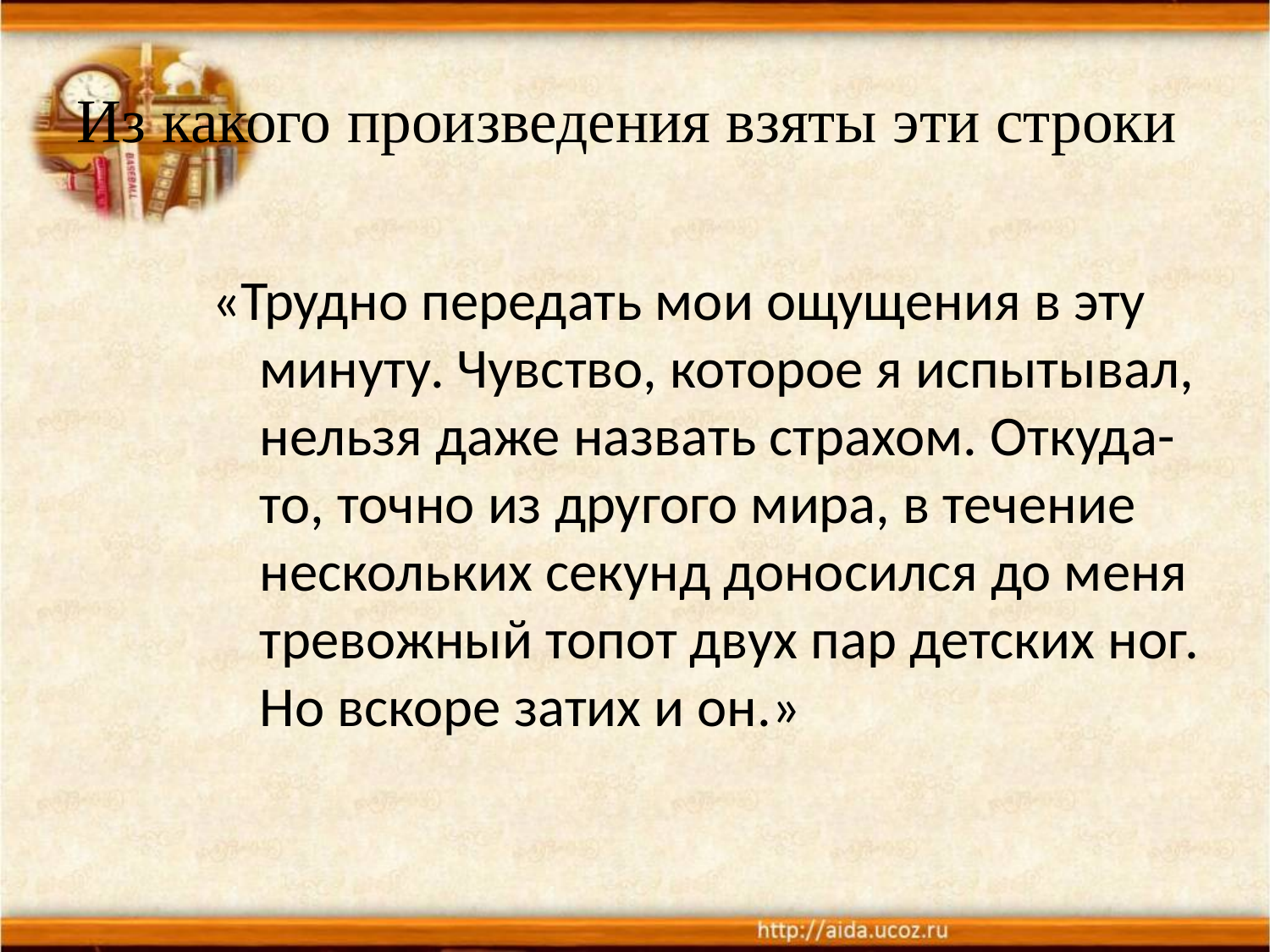

# Из какого произведения взяты эти строки
«Трудно передать мои ощущения в эту минуту. Чувство, которое я испытывал, нельзя даже назвать страхом. Откуда-то, точно из другого мира, в течение нескольких секунд доносился до меня тревожный топот двух пар детских ног. Но вскоре затих и он.»